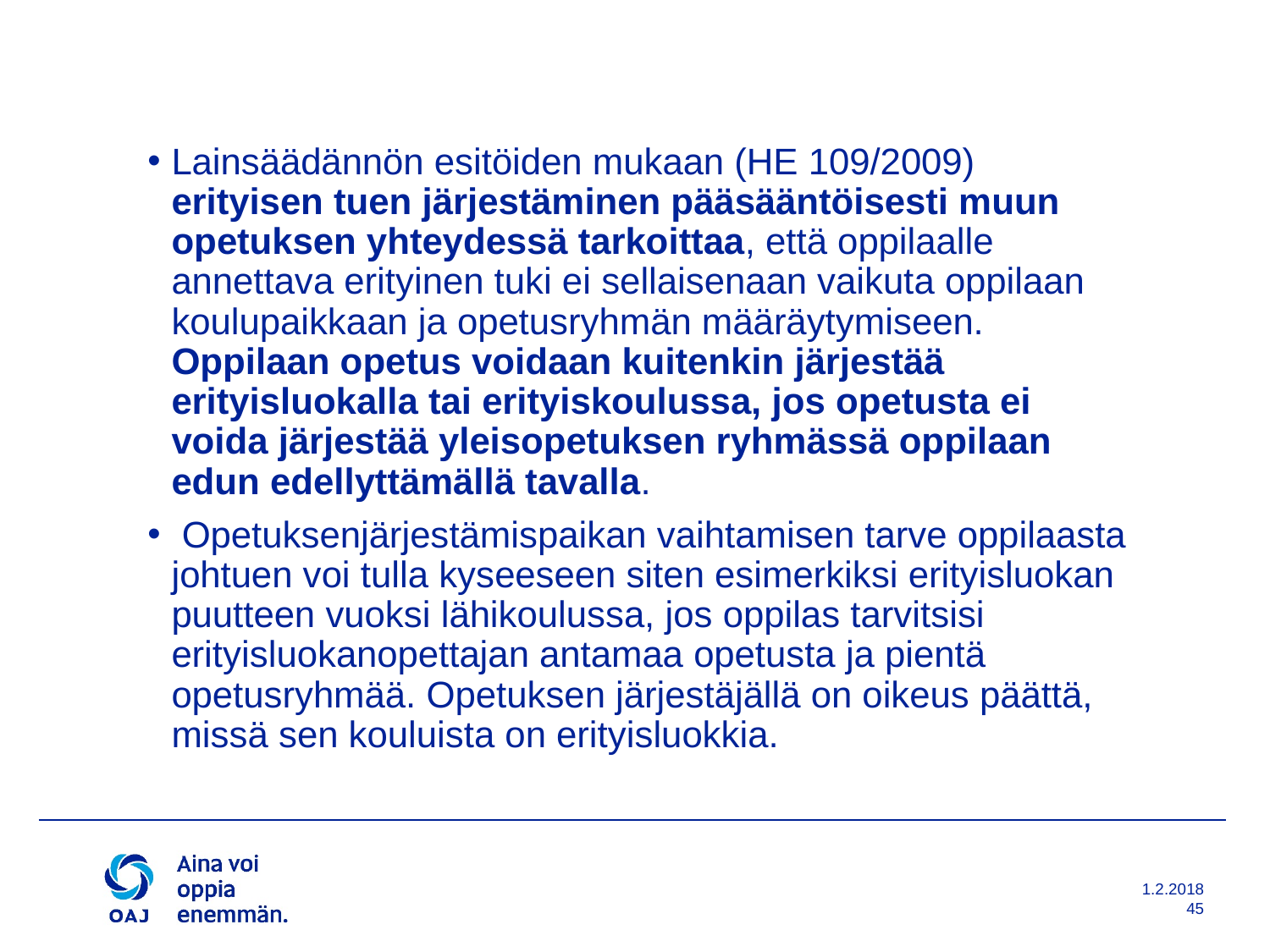

Lainsäädännön esitöiden mukaan (HE 109/2009) erityisen tuen järjestäminen pääsääntöisesti muun opetuksen yhteydessä tarkoittaa, että oppilaalle annettava erityinen tuki ei sellaisenaan vaikuta oppilaan koulupaikkaan ja opetusryhmän määräytymiseen. Oppilaan opetus voidaan kuitenkin järjestää erityisluokalla tai erityiskoulussa, jos opetusta ei voida järjestää yleisopetuksen ryhmässä oppilaan edun edellyttämällä tavalla.
 Opetuksenjärjestämispaikan vaihtamisen tarve oppilaasta johtuen voi tulla kyseeseen siten esimerkiksi erityisluokan puutteen vuoksi lähikoulussa, jos oppilas tarvitsisi erityisluokanopettajan antamaa opetusta ja pientä opetusryhmää. Opetuksen järjestäjällä on oikeus päättä, missä sen kouluista on erityisluokkia.